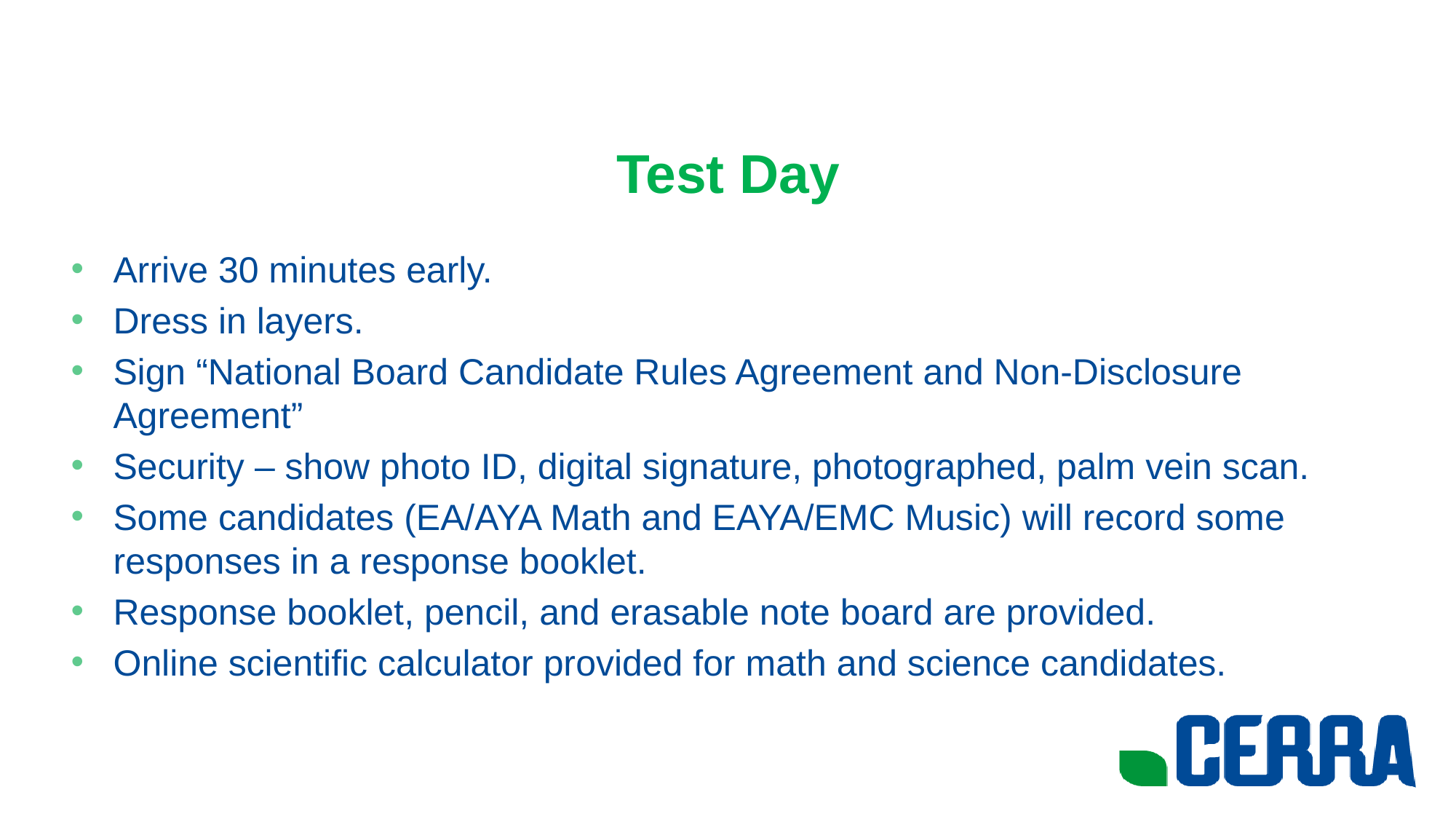

# Test Day
Arrive 30 minutes early.
Dress in layers.
Sign “National Board Candidate Rules Agreement and Non-Disclosure Agreement”
Security – show photo ID, digital signature, photographed, palm vein scan.
Some candidates (EA/AYA Math and EAYA/EMC Music) will record some responses in a response booklet.
Response booklet, pencil, and erasable note board are provided.
Online scientific calculator provided for math and science candidates.